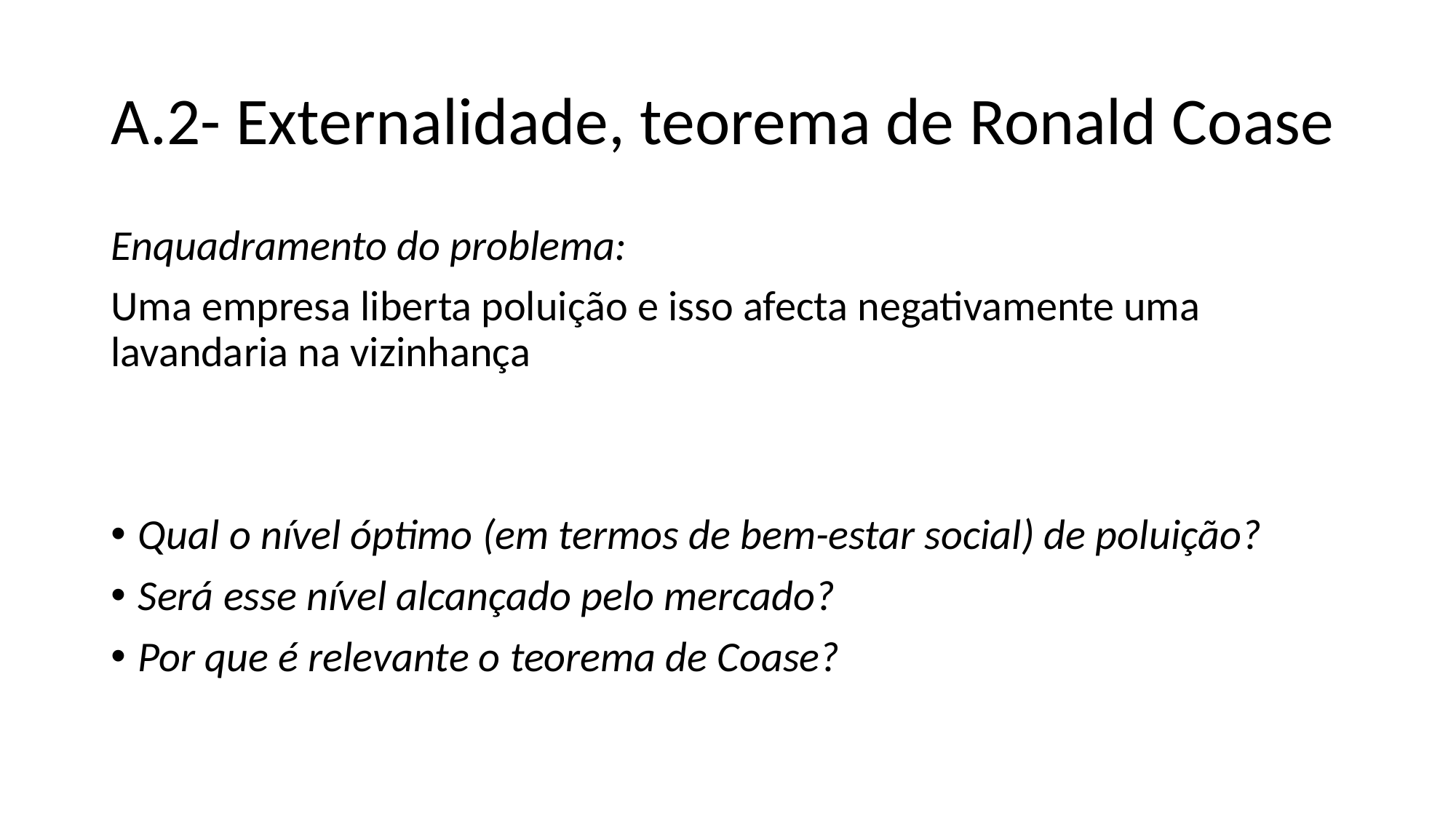

# A.2- Externalidade, teorema de Ronald Coase

Enquadramento do problema:
Uma empresa liberta poluição e isso afecta negativamente uma lavandaria na vizinhança

Qual o nível óptimo (em termos de bem-estar social) de poluição?
Será esse nível alcançado pelo mercado?
Por que é relevante o teorema de Coase?